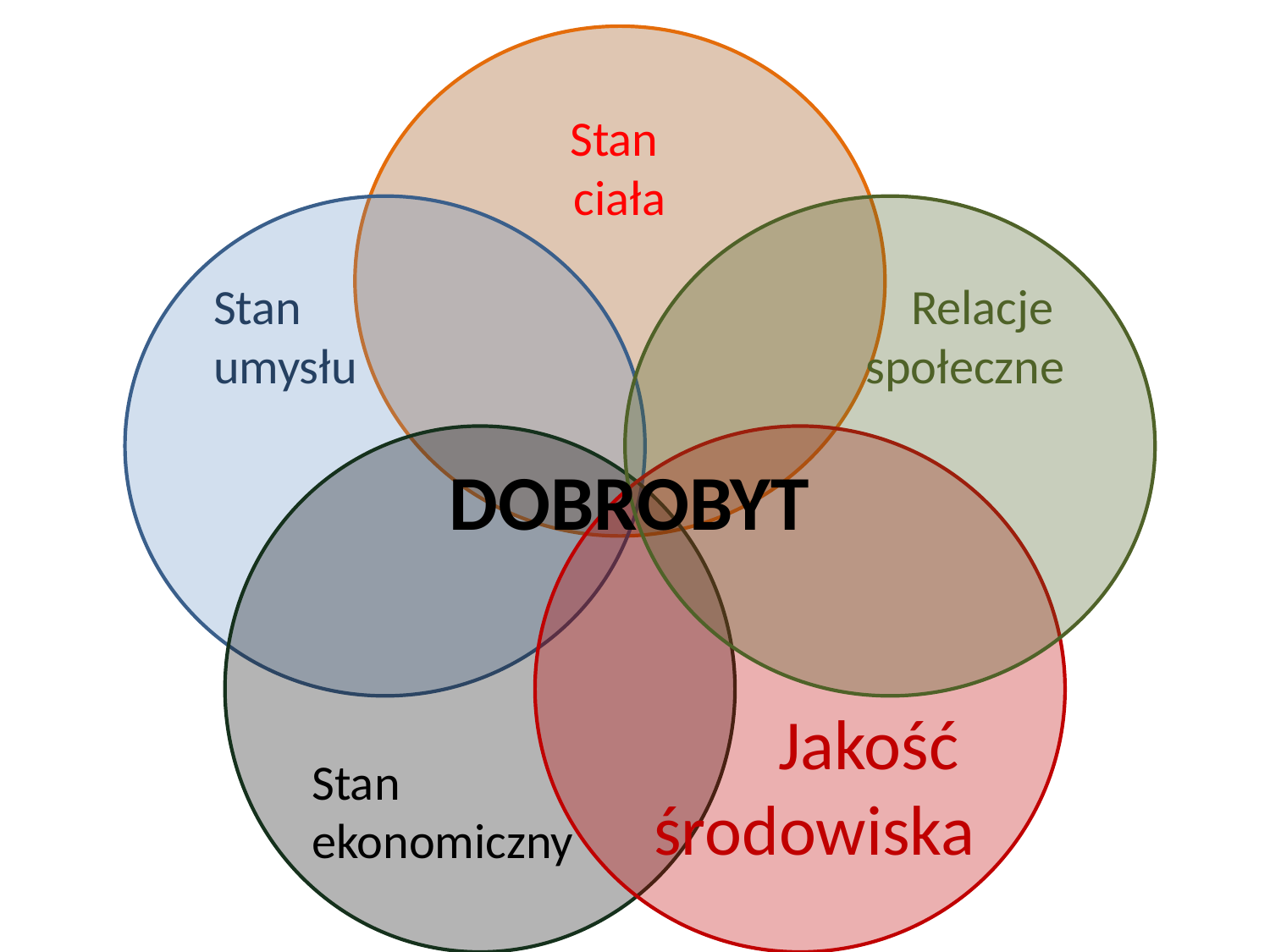

Stan
ciała
Stan
umysłu
Relacje
społeczne
Stan
ekonomiczny
Jakość
środowiska
DOBROBYT